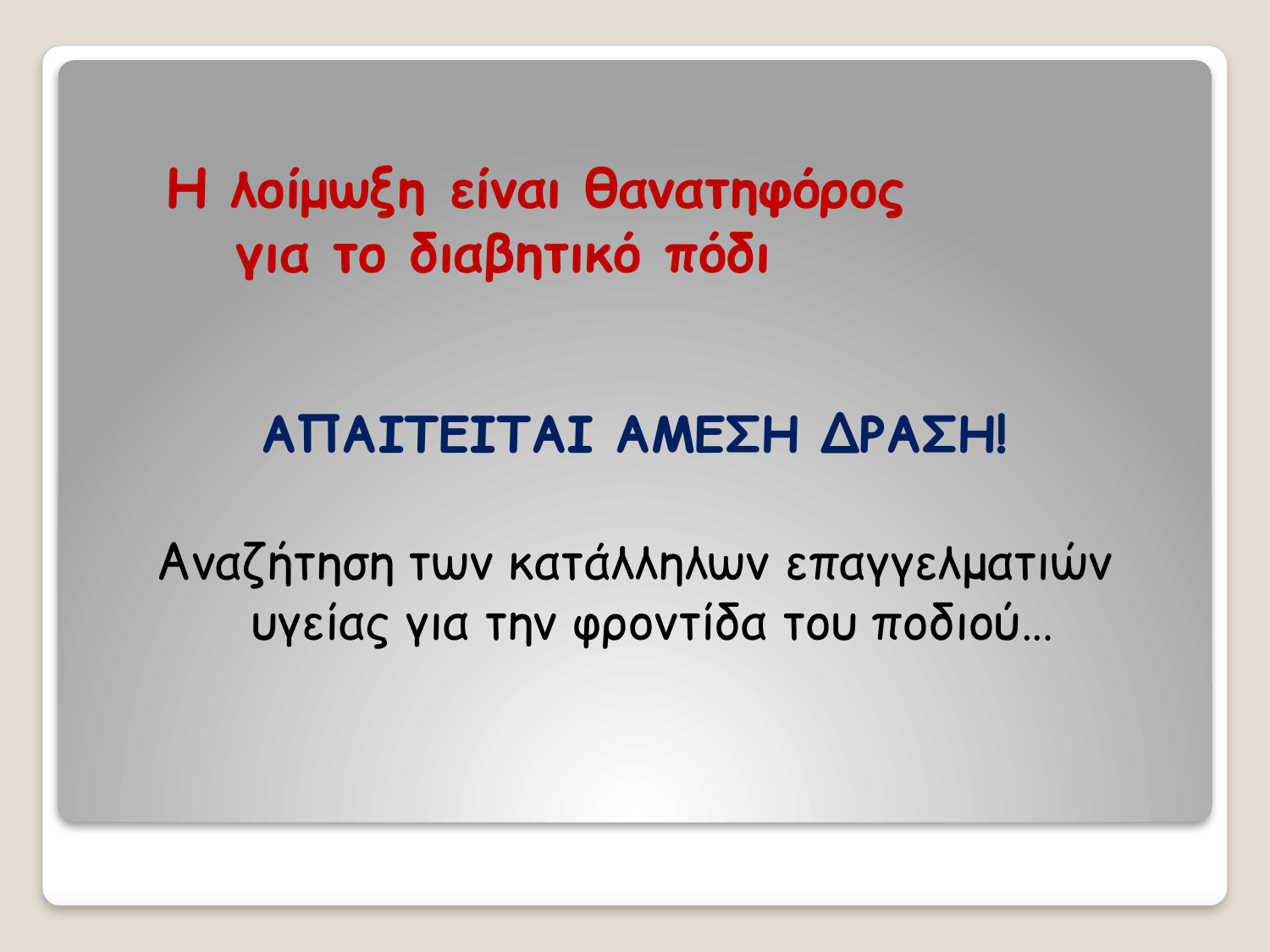

# Η λοίμωξη είναι θανατηφόρος για το διαβητικό πόδι

ΑΠΑΙΤΕΙΤΑΙ ΑΜΕΣΗ ΔΡΑΣΗ!

Αναζήτηση των κατάλληλων επαγγελματιών υγείας για την φροντίδα του ποδιού…